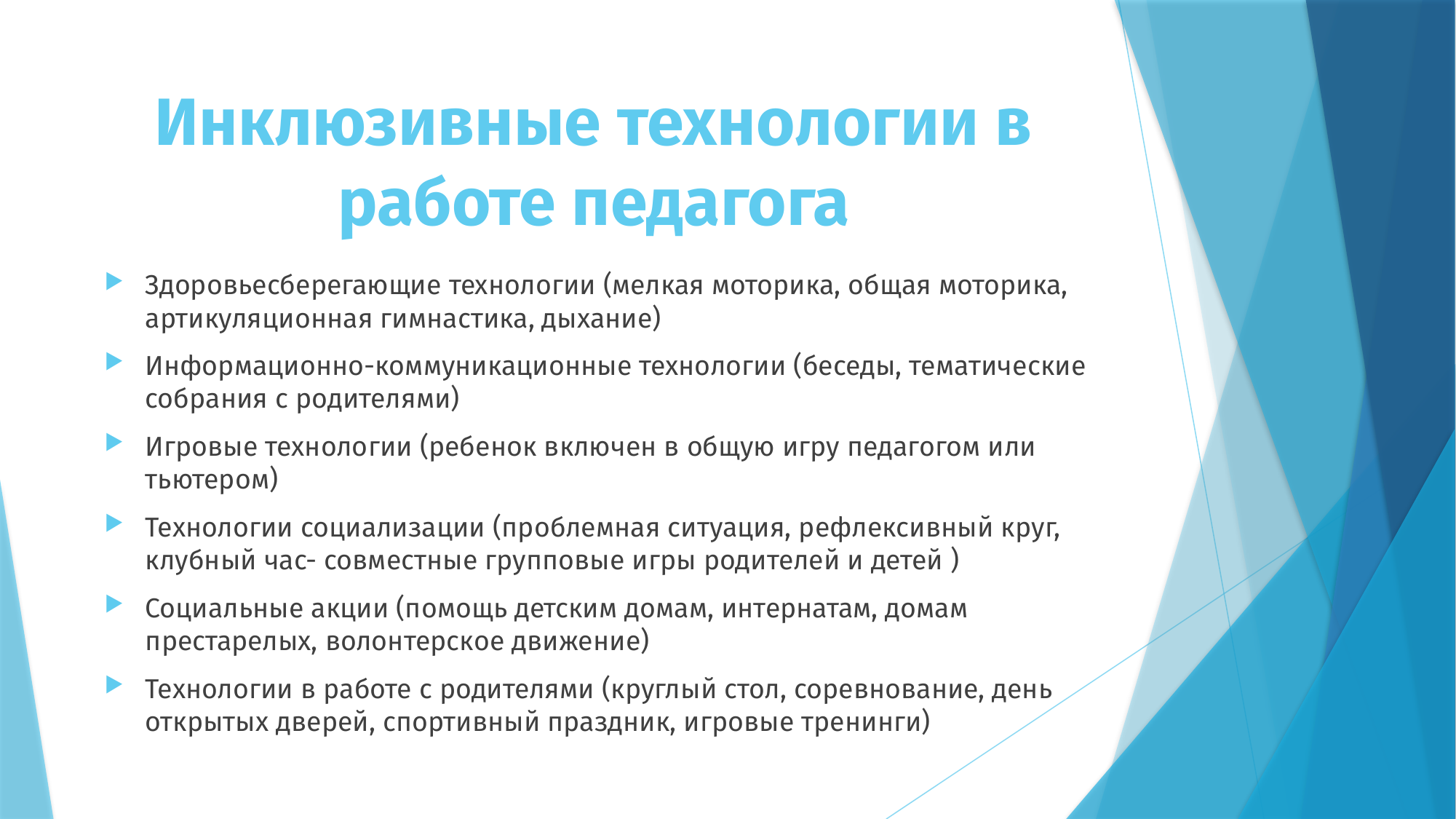

# Инклюзивные технологии в работе педагога
Здоровьесберегающие технологии (мелкая моторика, общая моторика, артикуляционная гимнастика, дыхание)
Информационно-коммуникационные технологии (беседы, тематические собрания с родителями)
Игровые технологии (ребенок включен в общую игру педагогом или тьютером)
Технологии социализации (проблемная ситуация, рефлексивный круг, клубный час- совместные групповые игры родителей и детей )
Социальные акции (помощь детским домам, интернатам, домам престарелых, волонтерское движение)
Технологии в работе с родителями (круглый стол, соревнование, день открытых дверей, спортивный праздник, игровые тренинги)